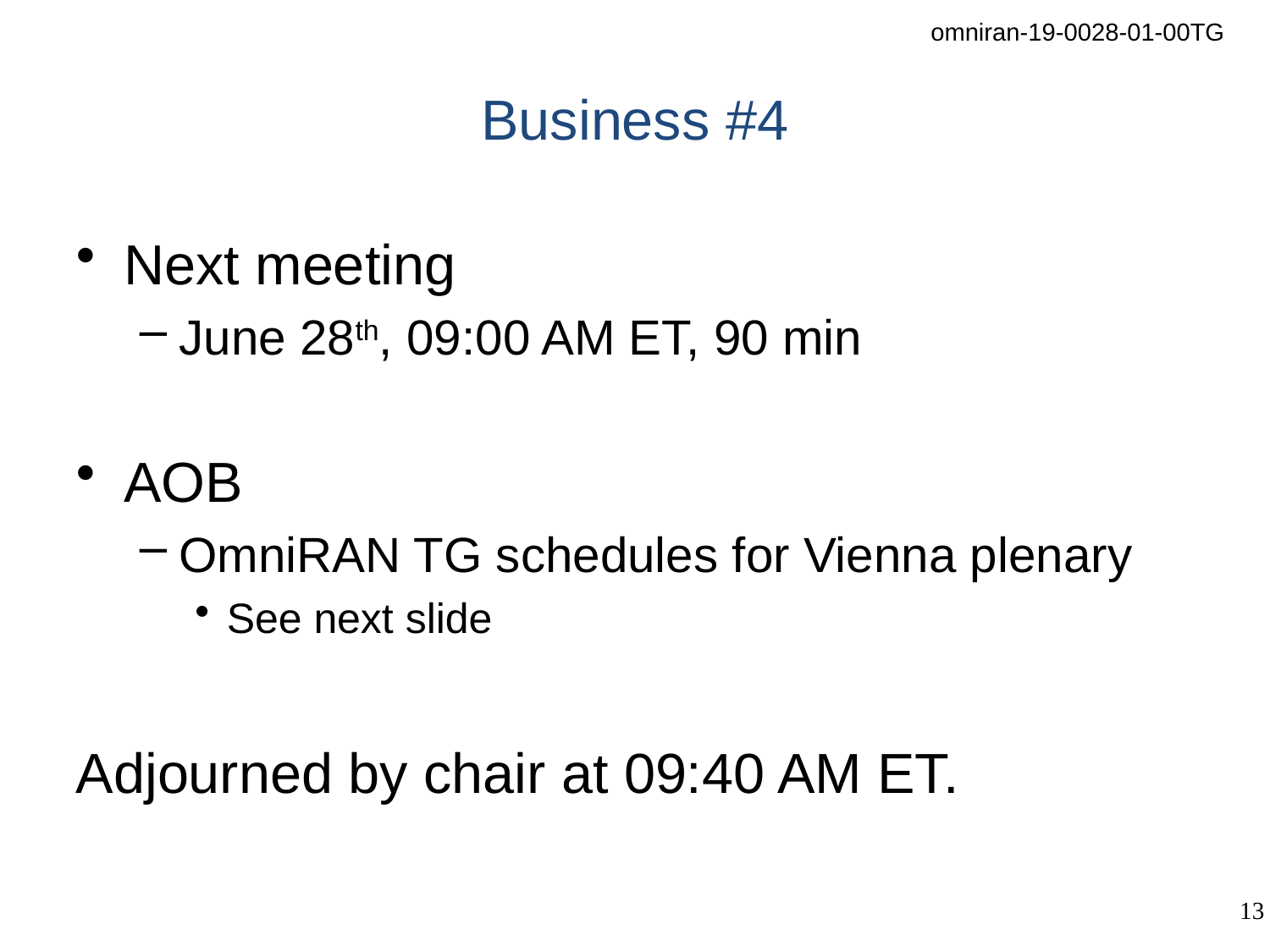

# Business #4
Next meeting
June 28th, 09:00 AM ET, 90 min

AOB
OmniRAN TG schedules for Vienna plenary
See next slide

Adjourned by chair at 09:40 AM ET.